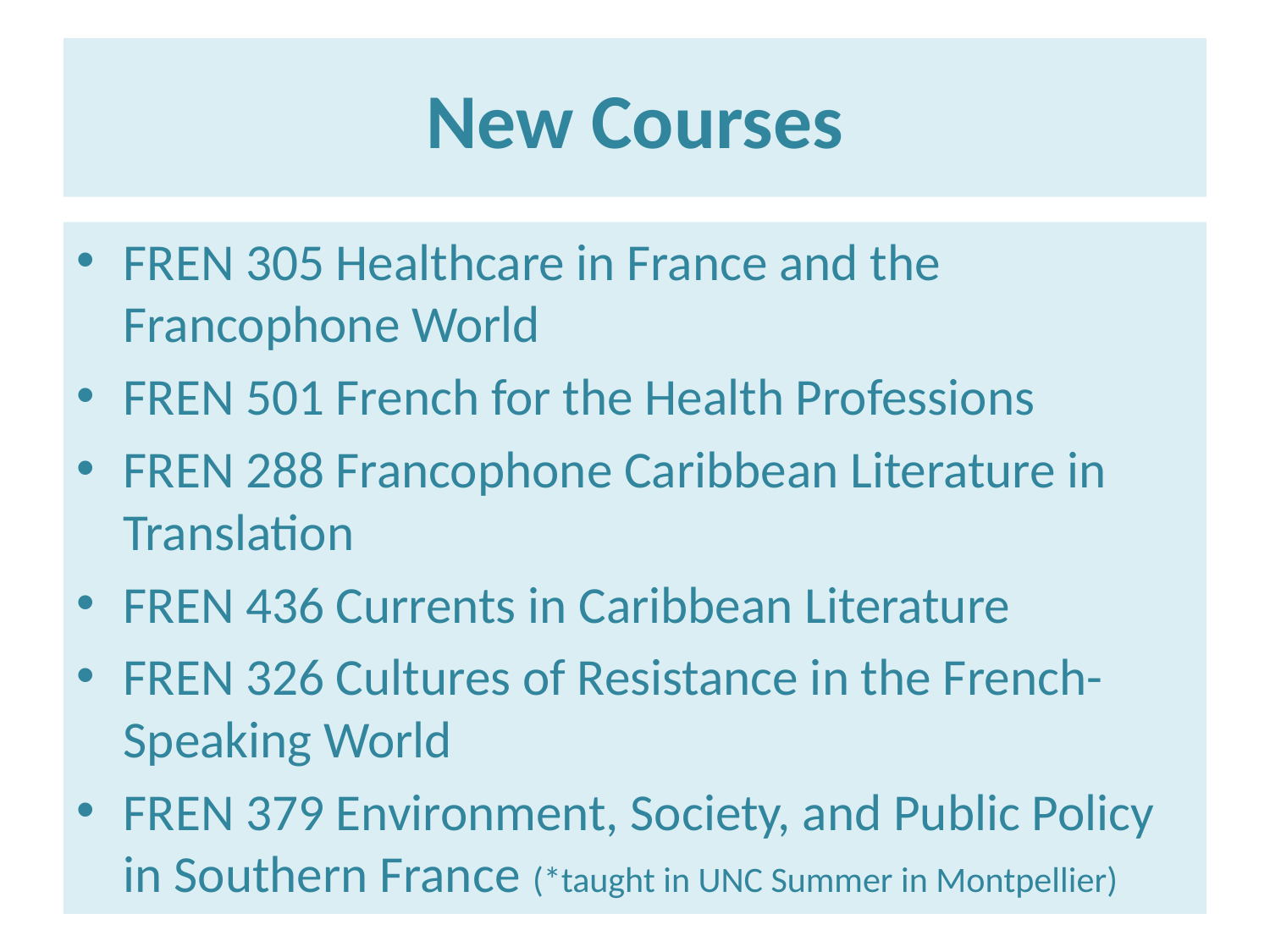

# New Courses
FREN 305 Healthcare in France and the Francophone World
FREN 501 French for the Health Professions
FREN 288 Francophone Caribbean Literature in Translation
FREN 436 Currents in Caribbean Literature
FREN 326 Cultures of Resistance in the French-Speaking World
FREN 379 Environment, Society, and Public Policy in Southern France (*taught in UNC Summer in Montpellier)